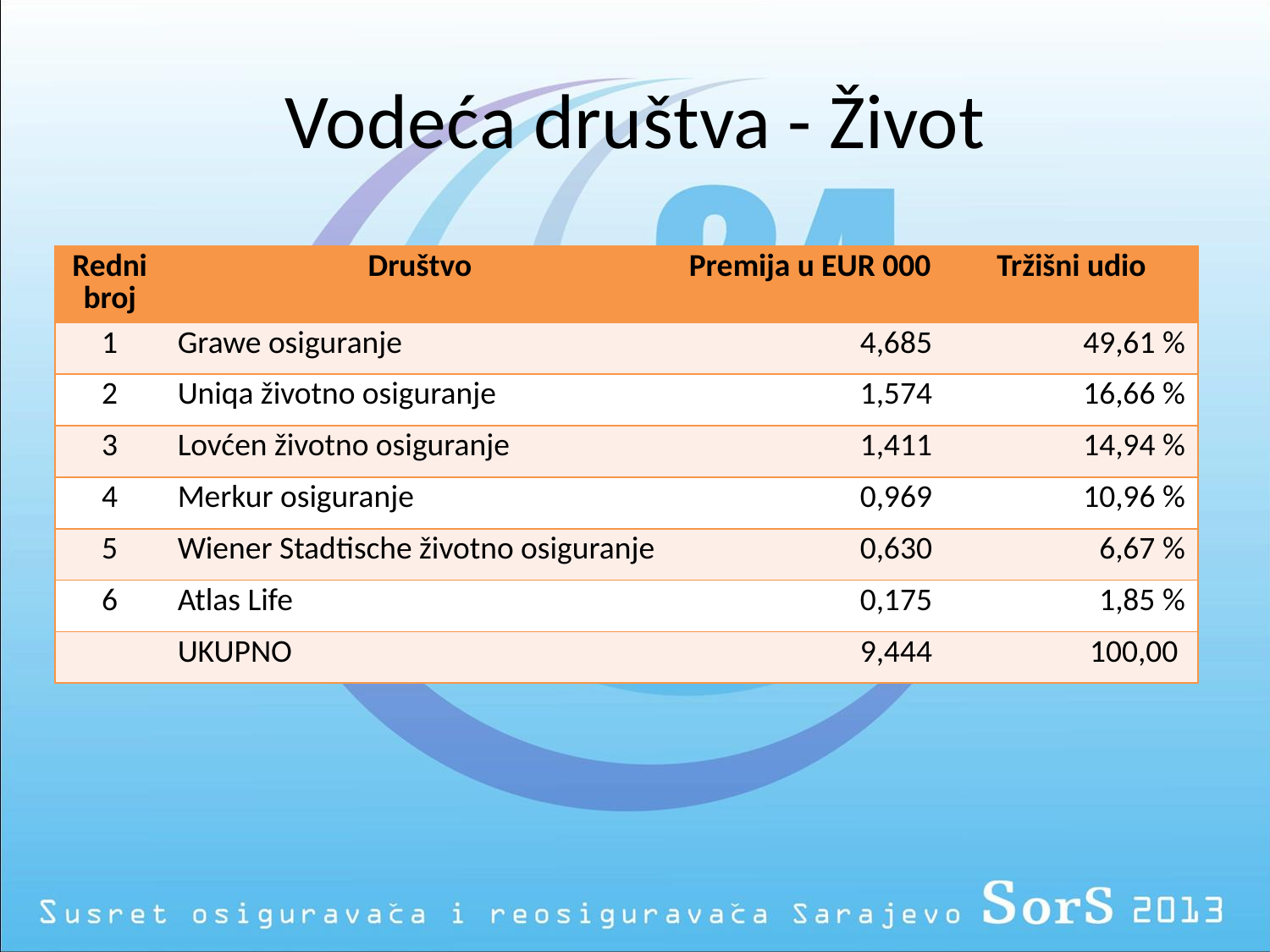

# Vodeća društva - Život
| Redni broj | Društvo | Premija u EUR 000 | Tržišni udio |
| --- | --- | --- | --- |
| 1 | Grawe osiguranje | 4,685 | 49,61 % |
| 2 | Uniqa životno osiguranje | 1,574 | 16,66 % |
| 3 | Lovćen životno osiguranje | 1,411 | 14,94 % |
| 4 | Merkur osiguranje | 0,969 | 10,96 % |
| 5 | Wiener Stadtische životno osiguranje | 0,630 | 6,67 % |
| 6 | Atlas Life | 0,175 | 1,85 % |
|  | UKUPNO | 9,444 | 100,00 |